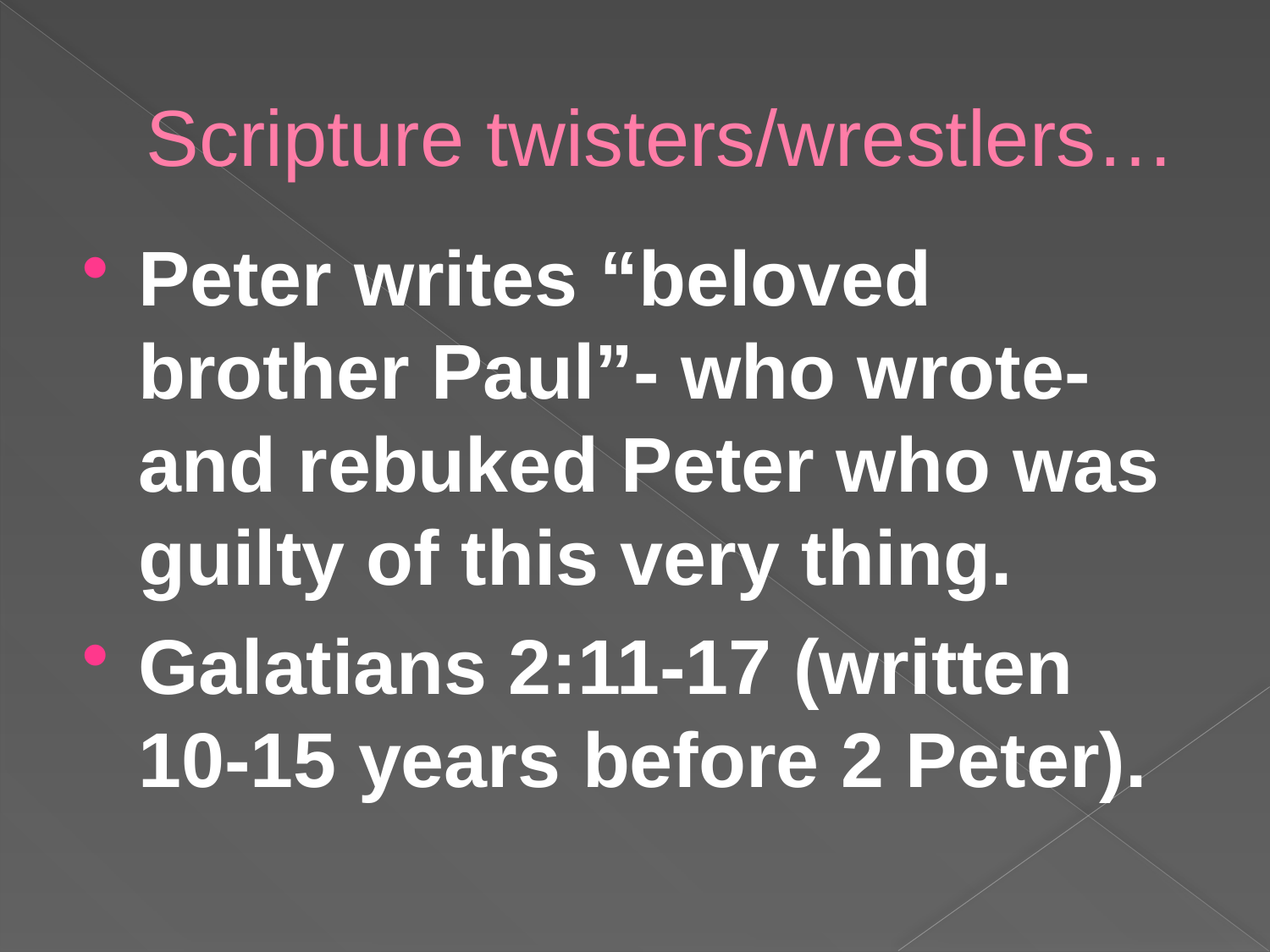

# Scripture twisters/wrestlers…
Peter writes “beloved brother Paul”- who wrote- and rebuked Peter who was guilty of this very thing.
Galatians 2:11-17 (written 10-15 years before 2 Peter).